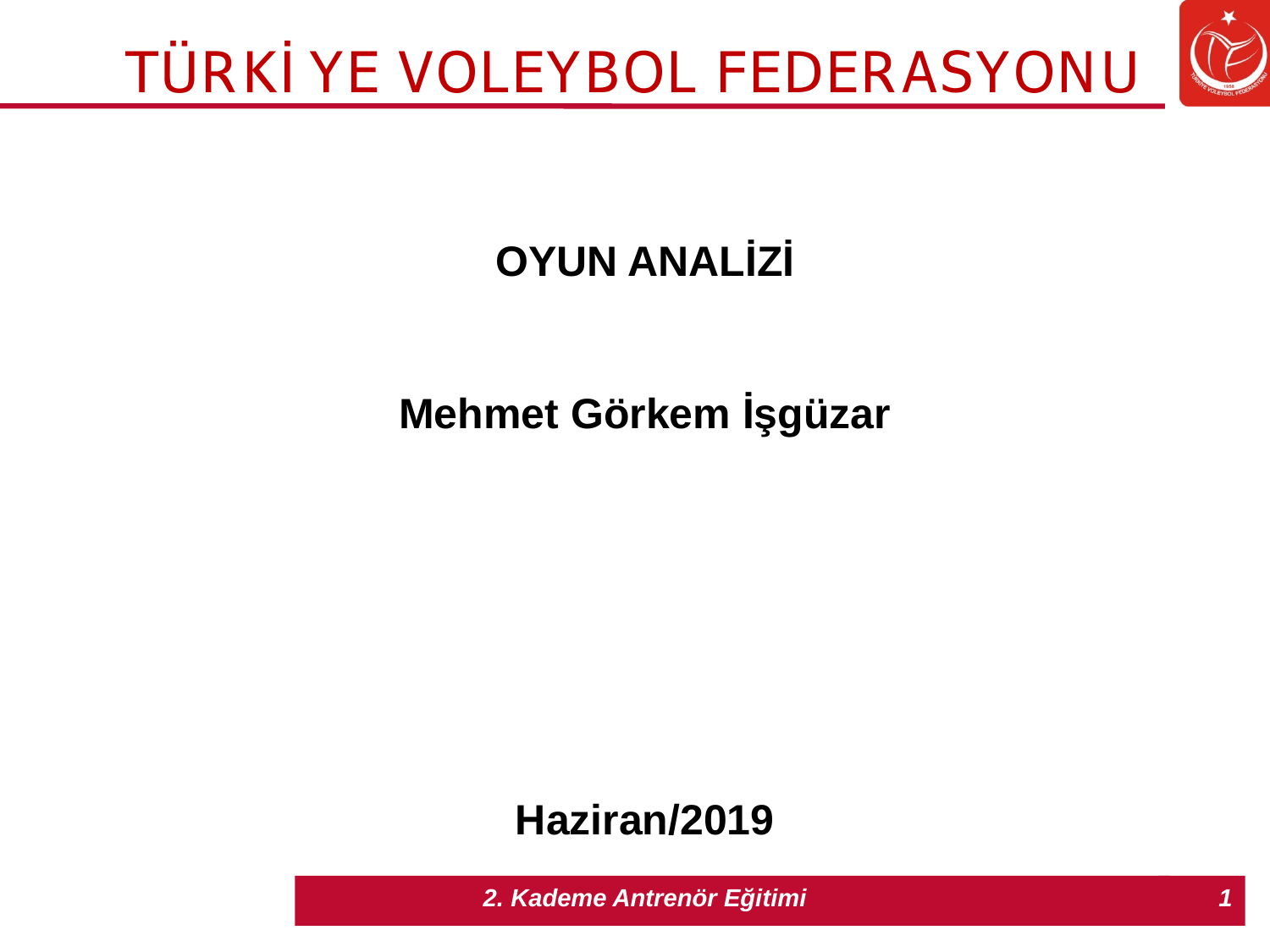

TÜRKİYE VOLEYBOL FEDERASYONU

OYUN ANALİZİ

Mehmet Görkem İşgüzar

Haziran/2019
1